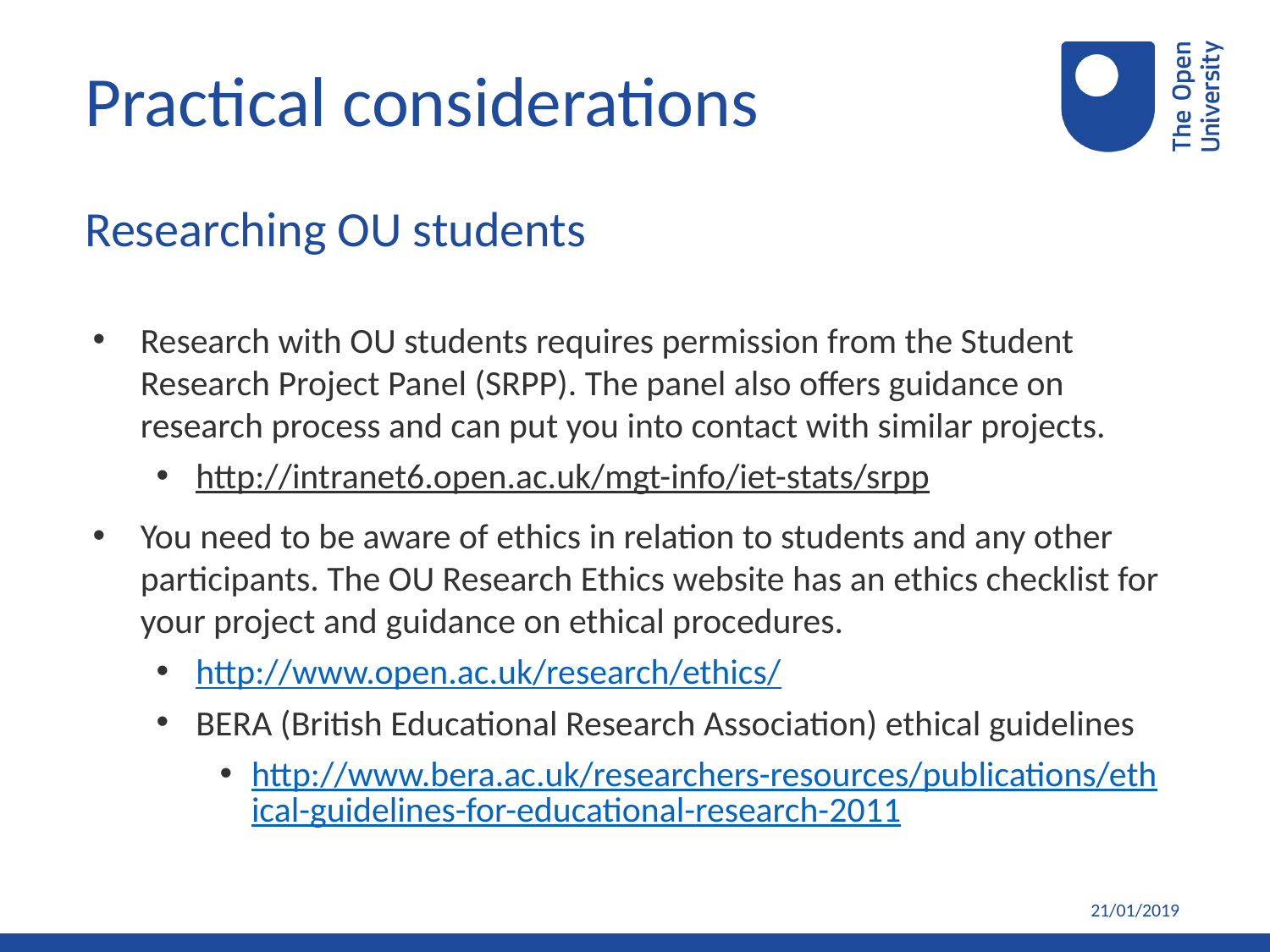

Practical considerations
Researching OU students

Research with OU students requires permission from the Student Research Project Panel (SRPP). The panel also offers guidance on research process and can put you into contact with similar projects.
http://intranet6.open.ac.uk/mgt-info/iet-stats/srpp
You need to be aware of ethics in relation to students and any other participants. The OU Research Ethics website has an ethics checklist for your project and guidance on ethical procedures.
http://www.open.ac.uk/research/ethics/
BERA (British Educational Research Association) ethical guidelines
http://www.bera.ac.uk/researchers-resources/publications/ethical-guidelines-for-educational-research-2011